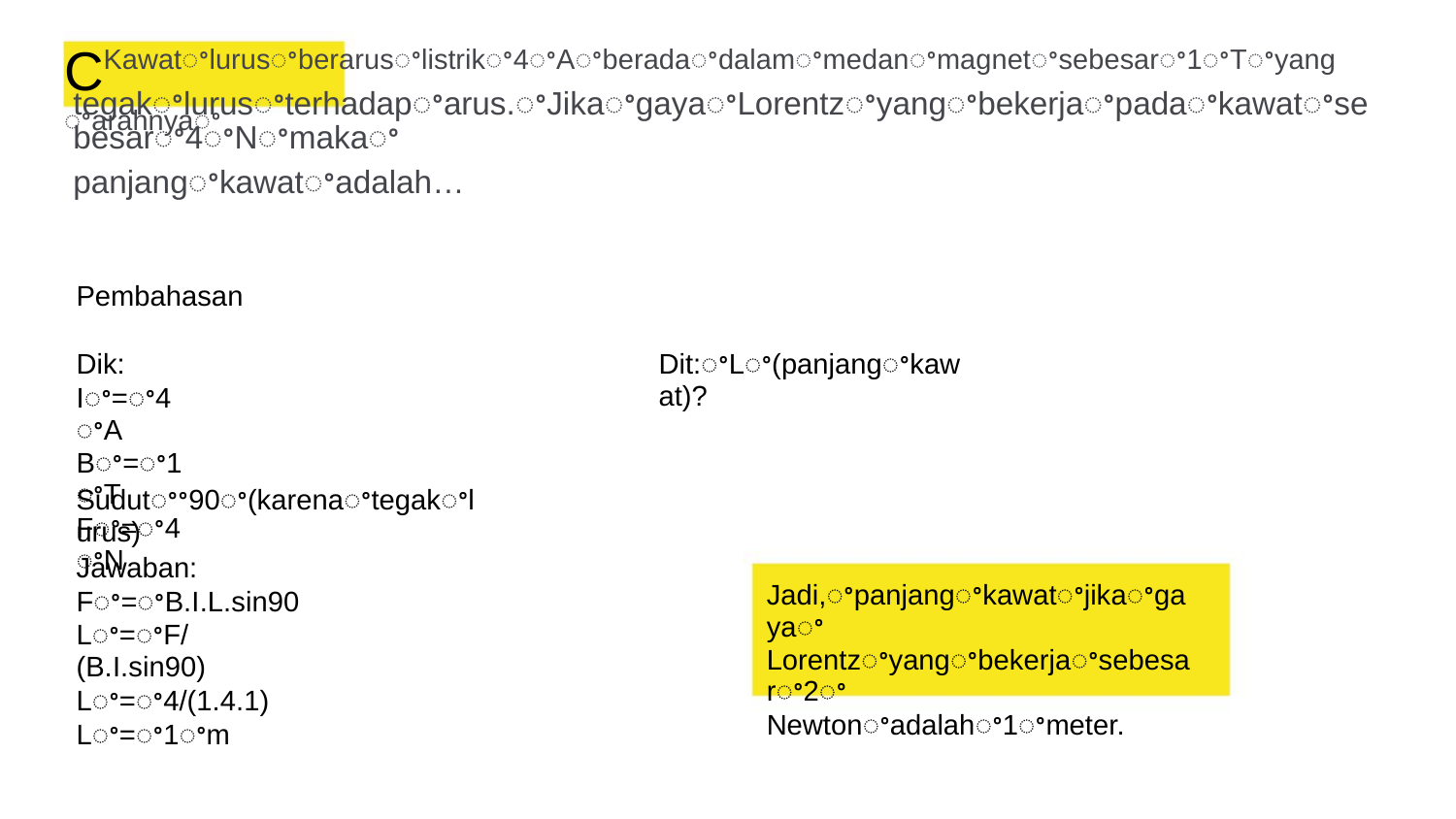

CKawatꢀlurusꢀberarusꢀlistrikꢀ4ꢀAꢀberadaꢀdalamꢀmedanꢀmagnetꢀsebesarꢀ1ꢀTꢀyangꢀarahnyaꢀ
tegakꢀlurusꢀterhadapꢀarus.ꢀJikaꢀgayaꢀLorentzꢀyangꢀbekerjaꢀpadaꢀkawatꢀsebesarꢀ4ꢀNꢀmakaꢀ
panjangꢀkawatꢀadalah…
Pembahasan
Dik:
Dit:ꢀLꢀ(panjangꢀkawat)?
Iꢀ=ꢀ4ꢀA
Bꢀ=ꢀ1ꢀT
Fꢀ=ꢀ4ꢀN
Sudutꢀꢀ90ꢀ(karenaꢀtegakꢀlurus)
Jawaban:
Jadi,ꢀpanjangꢀkawatꢀjikaꢀgayaꢀ
Lorentzꢀyangꢀbekerjaꢀsebesarꢀ2ꢀ
Newtonꢀadalahꢀ1ꢀmeter.
Fꢀ=ꢀB.I.L.sin90
Lꢀ=ꢀF/(B.I.sin90)
Lꢀ=ꢀ4/(1.4.1)
Lꢀ=ꢀ1ꢀm